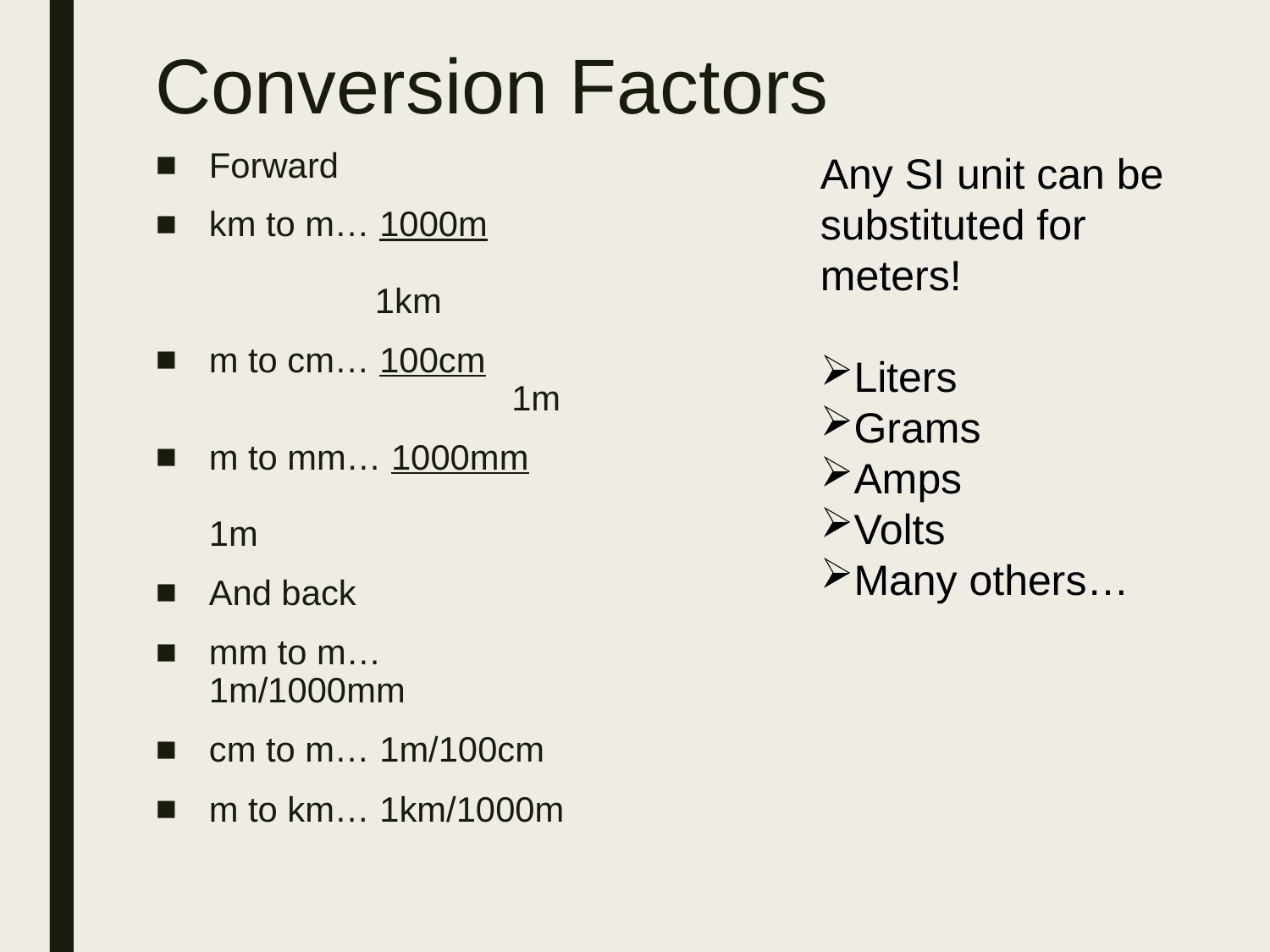

# Conversion Factors
Any SI unit can be substituted for meters!

Liters
Grams
Amps
Volts
Many others…

Forward
km to m… 1000m                                  		    1km
m to cm… 100cm            		     1m
m to mm… 1000mm     		        1m
And back
mm to m… 1m/1000mm
cm to m… 1m/100cm
m to km… 1km/1000m